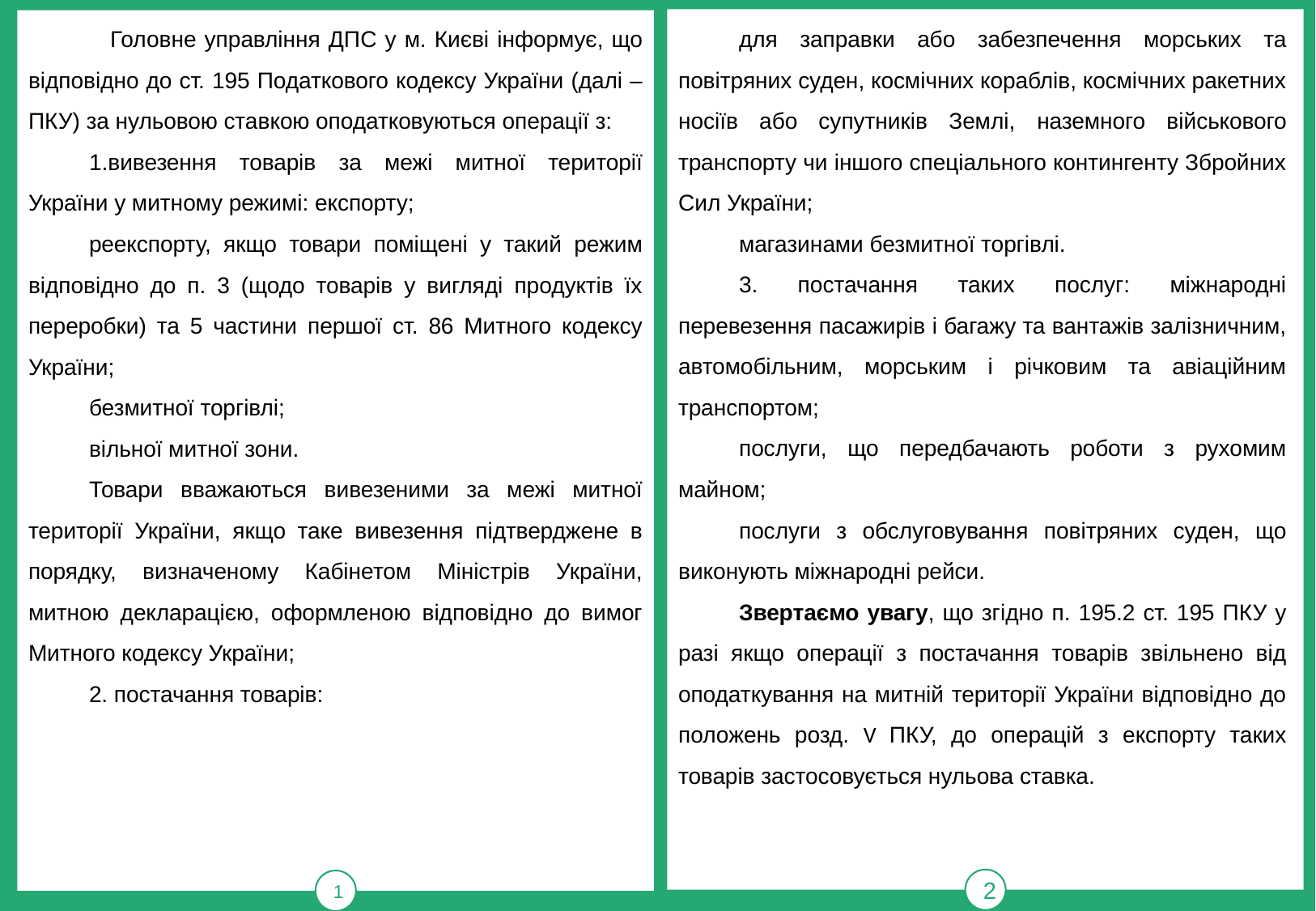

для заправки або забезпечення морських та повітряних суден, космічних кораблів, космічних ракетних носіїв або супутників Землі, наземного військового транспорту чи іншого спеціального контингенту Збройних Сил України;
магазинами безмитної торгівлі.
3. постачання таких послуг: міжнародні перевезення пасажирів і багажу та вантажів залізничним, автомобільним, морським і річковим та авіаційним транспортом;
послуги, що передбачають роботи з рухомим майном;
послуги з обслуговування повітряних суден, що виконують міжнародні рейси.
Звертаємо увагу, що згідно п. 195.2 ст. 195 ПКУ у разі якщо операції з постачання товарів звільнено від оподаткування на митній території України відповідно до положень розд. V ПКУ, до операцій з експорту таких товарів застосовується нульова ставка.
   Головне управління ДПС у м. Києві інформує, що відповідно до ст. 195 Податкового кодексу України (далі – ПКУ) за нульовою ставкою оподатковуються операції з:
вивезення товарів за межі митної території України у митному режимі: експорту;
реекспорту, якщо товари поміщені у такий режим відповідно до п. 3 (щодо товарів у вигляді продуктів їх переробки) та 5 частини першої ст. 86 Митного кодексу України;
безмитної торгівлі;
вільної митної зони.
Товари вважаються вивезеними за межі митної території України, якщо таке вивезення підтверджене в порядку, визначеному Кабінетом Міністрів України, митною декларацією, оформленою відповідно до вимог Митного кодексу України;
2. постачання товарів:

тРАВ
2

1